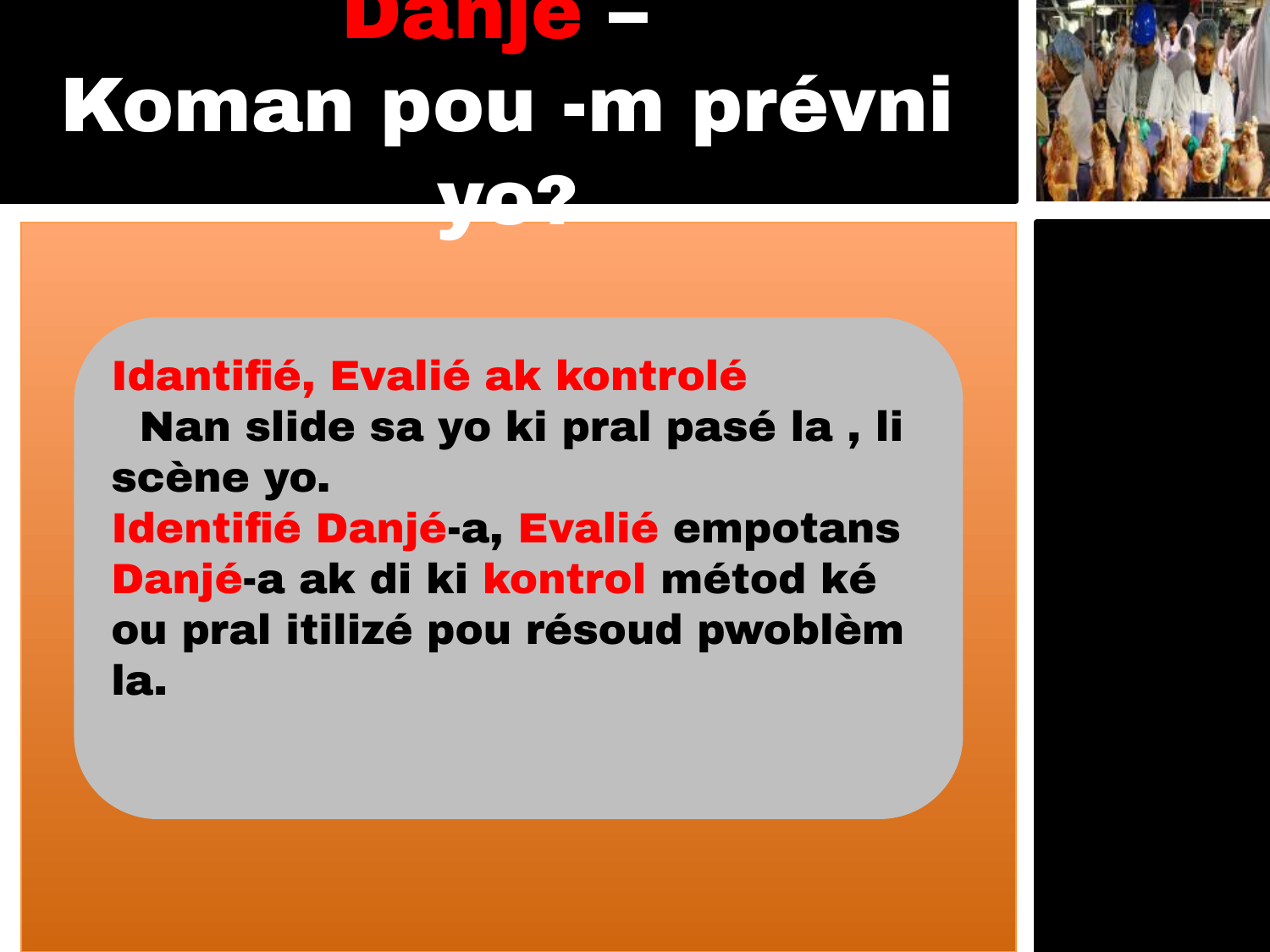

Danjé –
Koman pou -m prévni yo?
Idantifié, Evalié ak kontrolé
  Nan slide sa yo ki pral pasé la , li scène yo.
Identifié Danjé-a, Evalié empotans Danjé-a ak di ki kontrol métod ké ou pral itilizé pou résoud pwoblèm la.